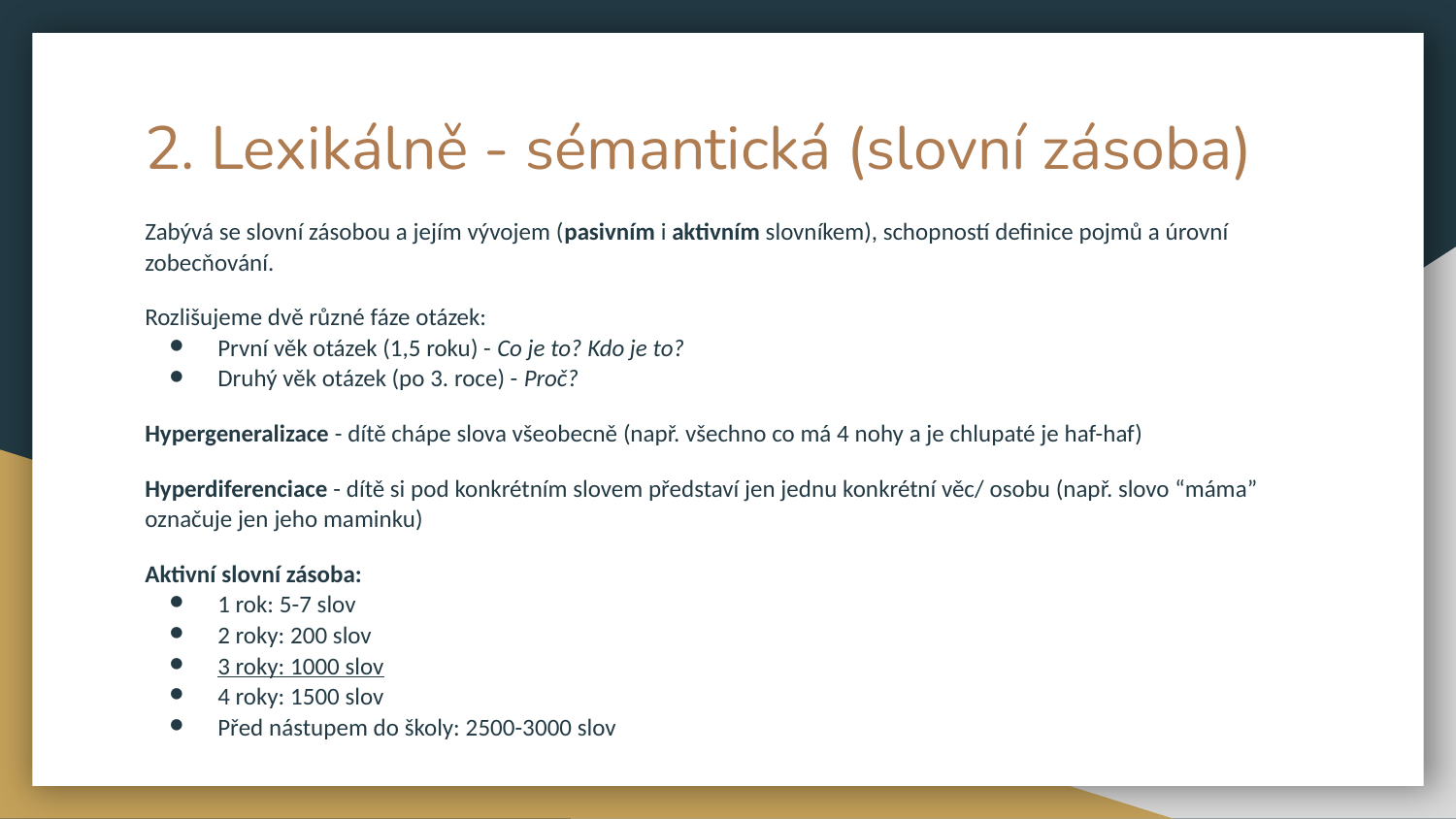

# 2. Lexikálně - sémantická (slovní zásoba)
Zabývá se slovní zásobou a jejím vývojem (pasivním i aktivním slovníkem), schopností definice pojmů a úrovní zobecňování.
Rozlišujeme dvě různé fáze otázek:
První věk otázek (1,5 roku) - Co je to? Kdo je to?
Druhý věk otázek (po 3. roce) - Proč?
Hypergeneralizace - dítě chápe slova všeobecně (např. všechno co má 4 nohy a je chlupaté je haf-haf)
Hyperdiferenciace - dítě si pod konkrétním slovem představí jen jednu konkrétní věc/ osobu (např. slovo “máma” označuje jen jeho maminku)
Aktivní slovní zásoba:
1 rok: 5-7 slov
2 roky: 200 slov
3 roky: 1000 slov
4 roky: 1500 slov
Před nástupem do školy: 2500-3000 slov